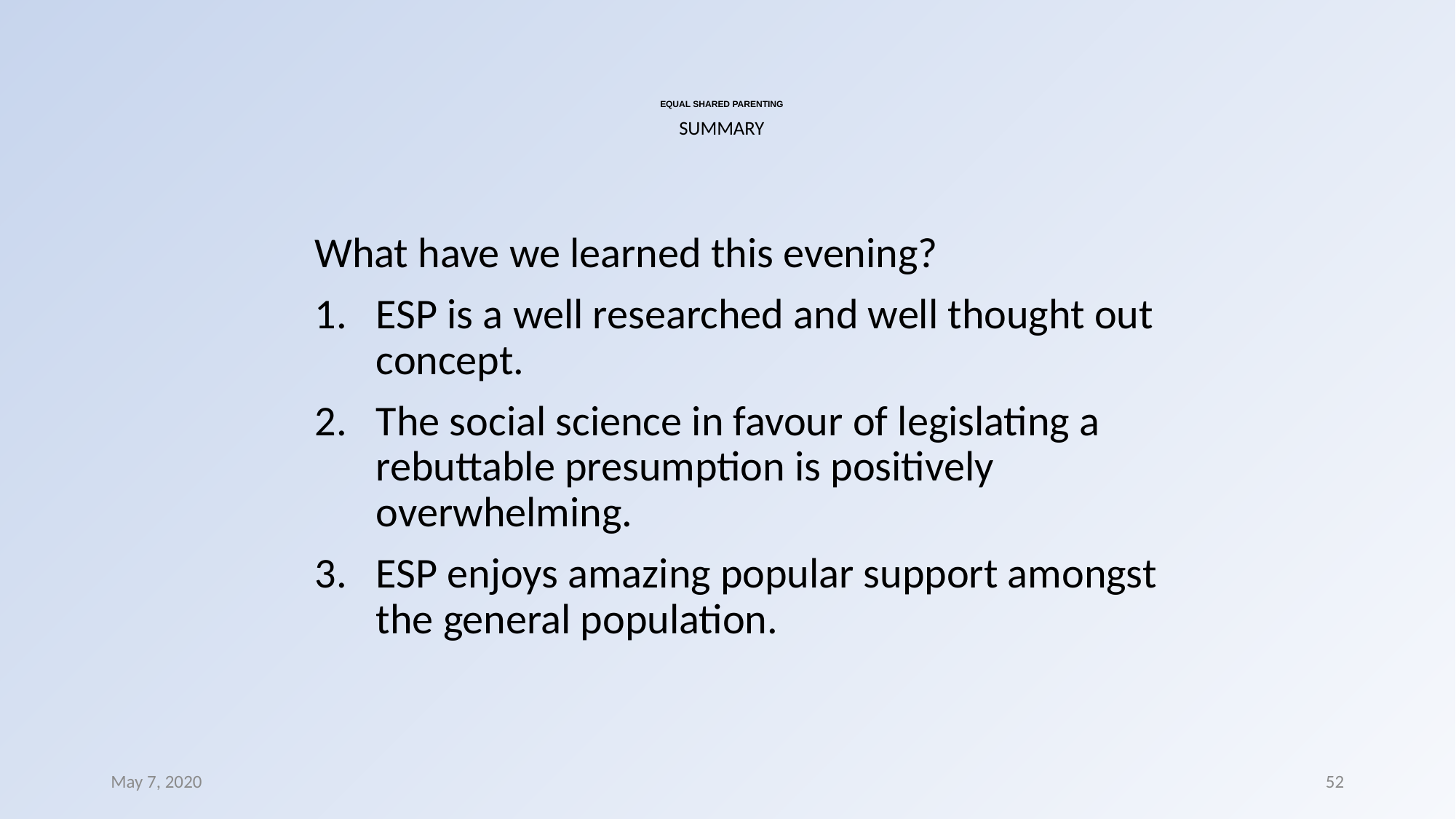

# EQUAL SHARED PARENTING SUMMARY
What have we learned this evening?
ESP is a well researched and well thought out concept.
The social science in favour of legislating a rebuttable presumption is positively overwhelming.
ESP enjoys amazing popular support amongst the general population.

May 7, 2020
52